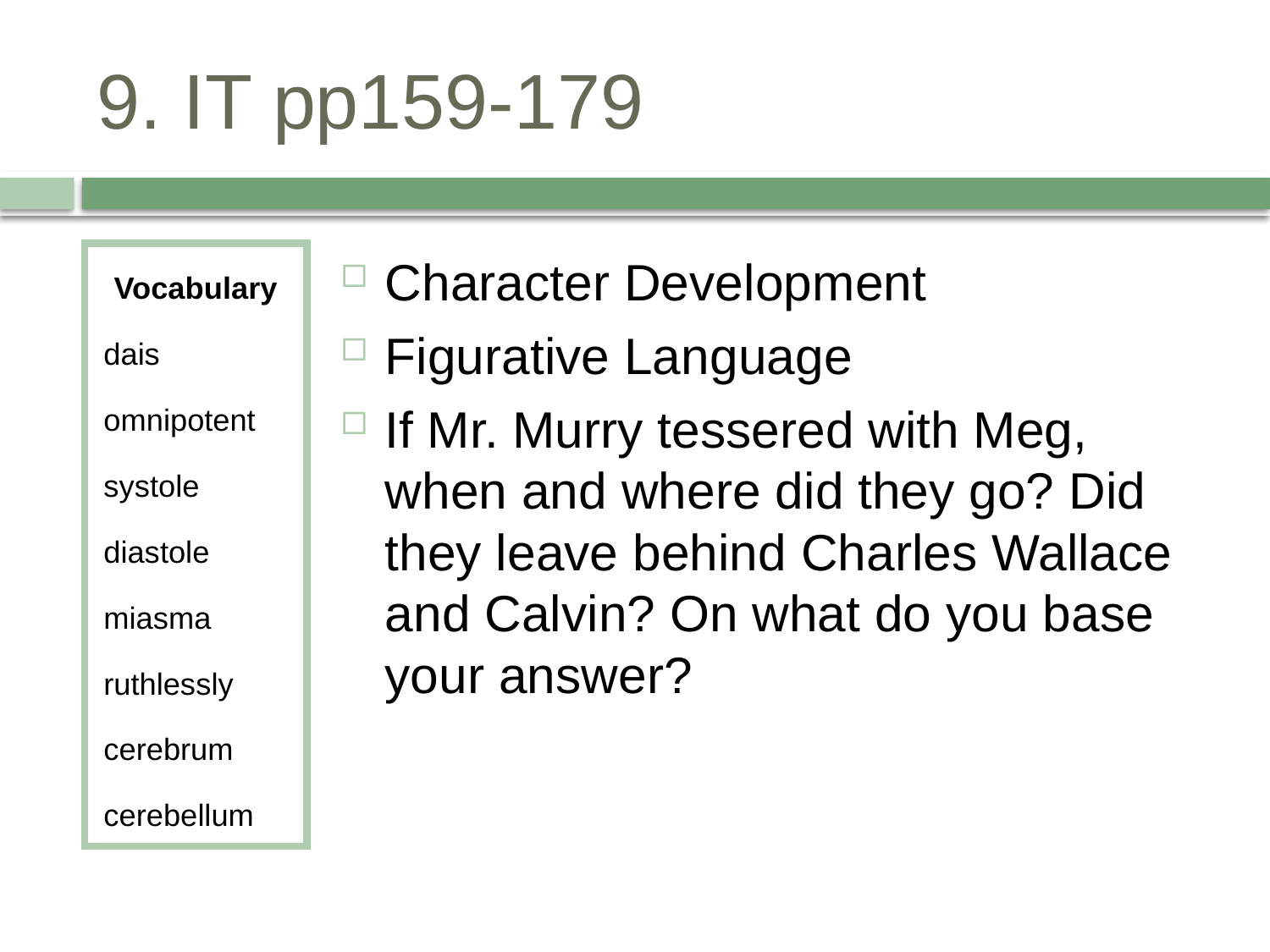

# 9. IT pp159-179
Vocabulary
dais
omnipotent
systole
diastole
miasma
ruthlessly
cerebrum
cerebellum

Character Development
Figurative Language
If Mr. Murry tessered with Meg, when and where did they go? Did they leave behind Charles Wallace and Calvin? On what do you base your answer?